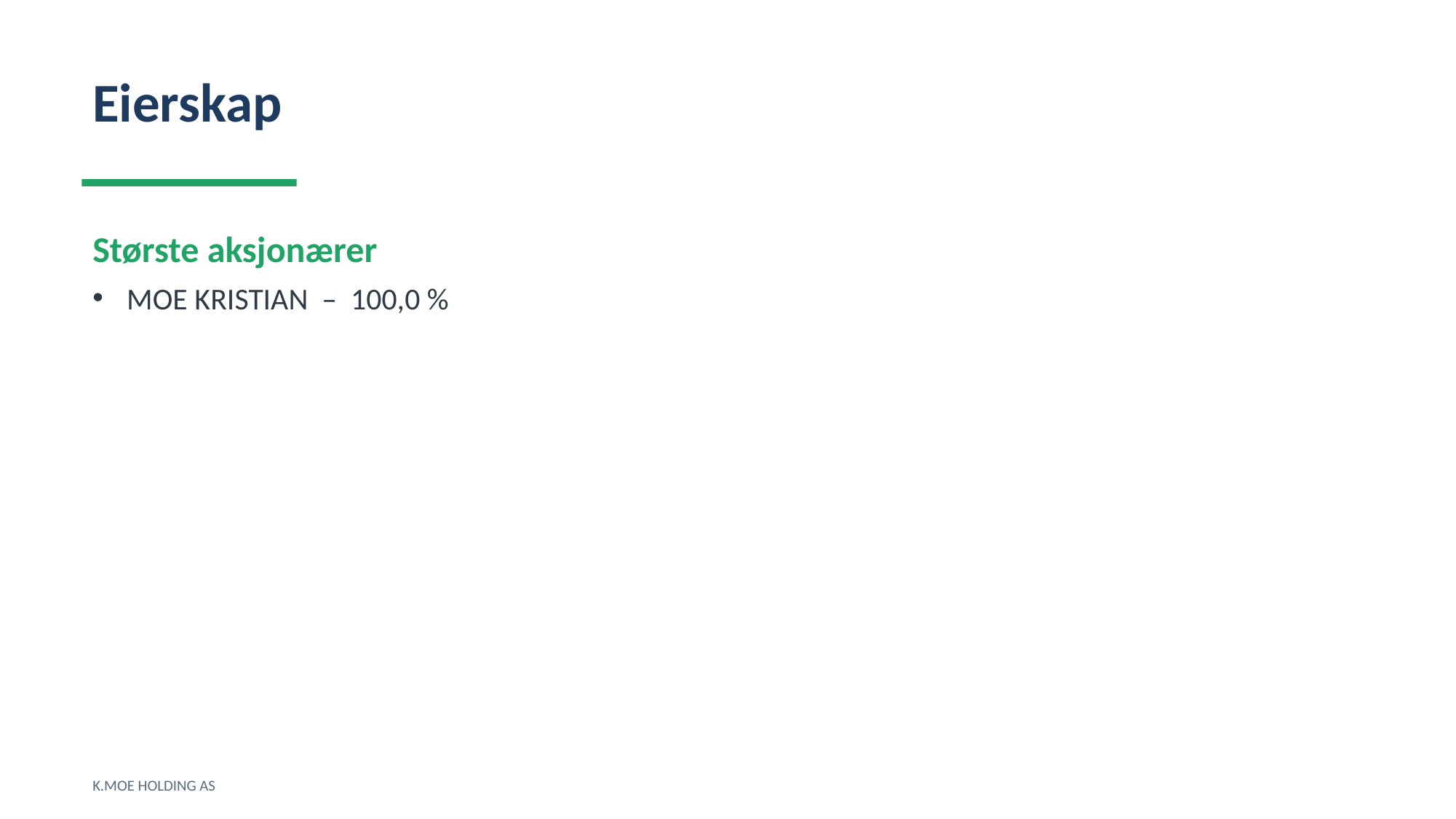

Eierskap

Største aksjonærer
MOE KRISTIAN  –  100,0 %
K.MOE HOLDING AS